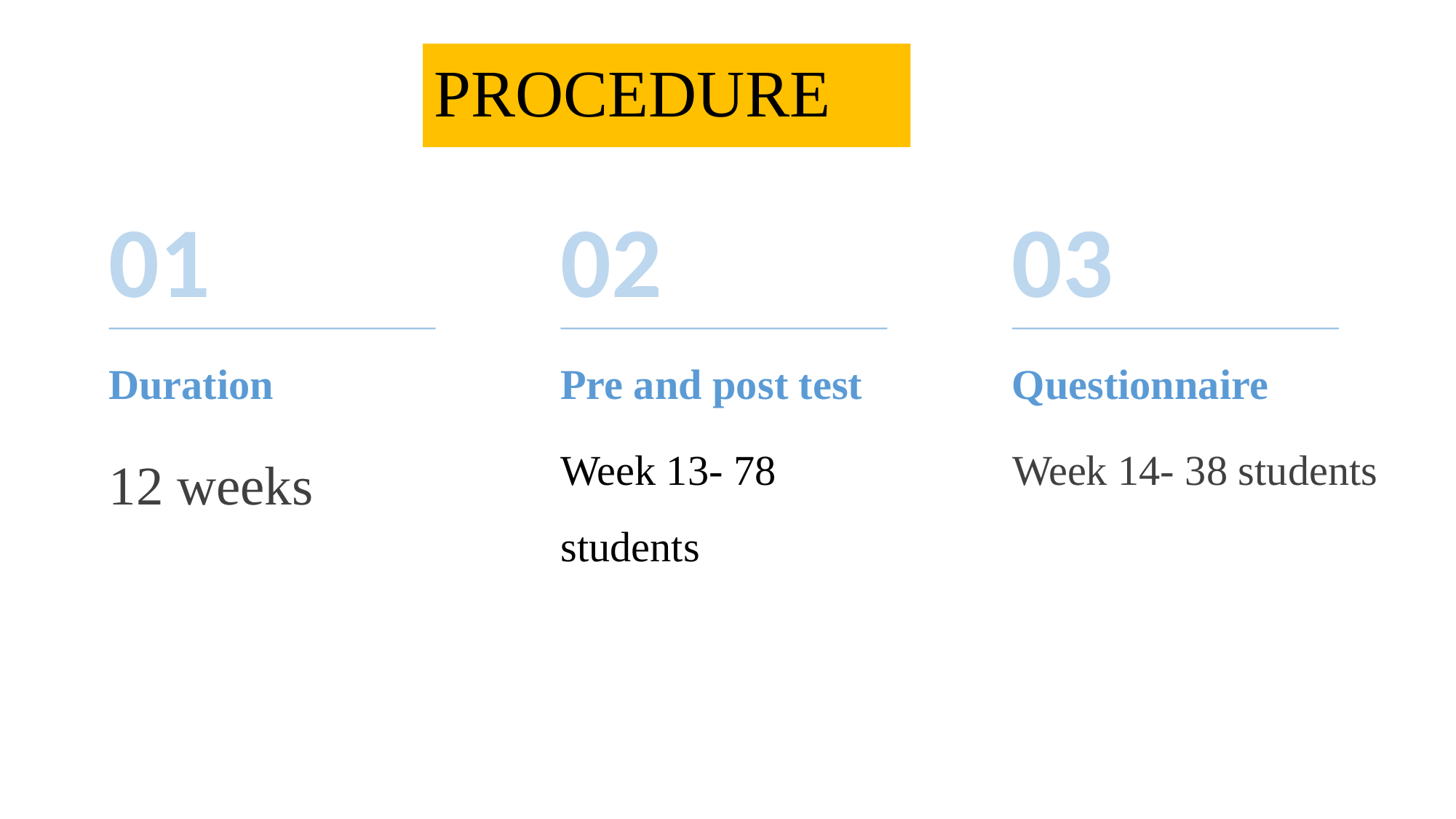

# PROCEDURE
01
02
03
Duration
Pre and post test
Questionnaire
12 weeks
Week 13- 78 students
Week 14- 38 students